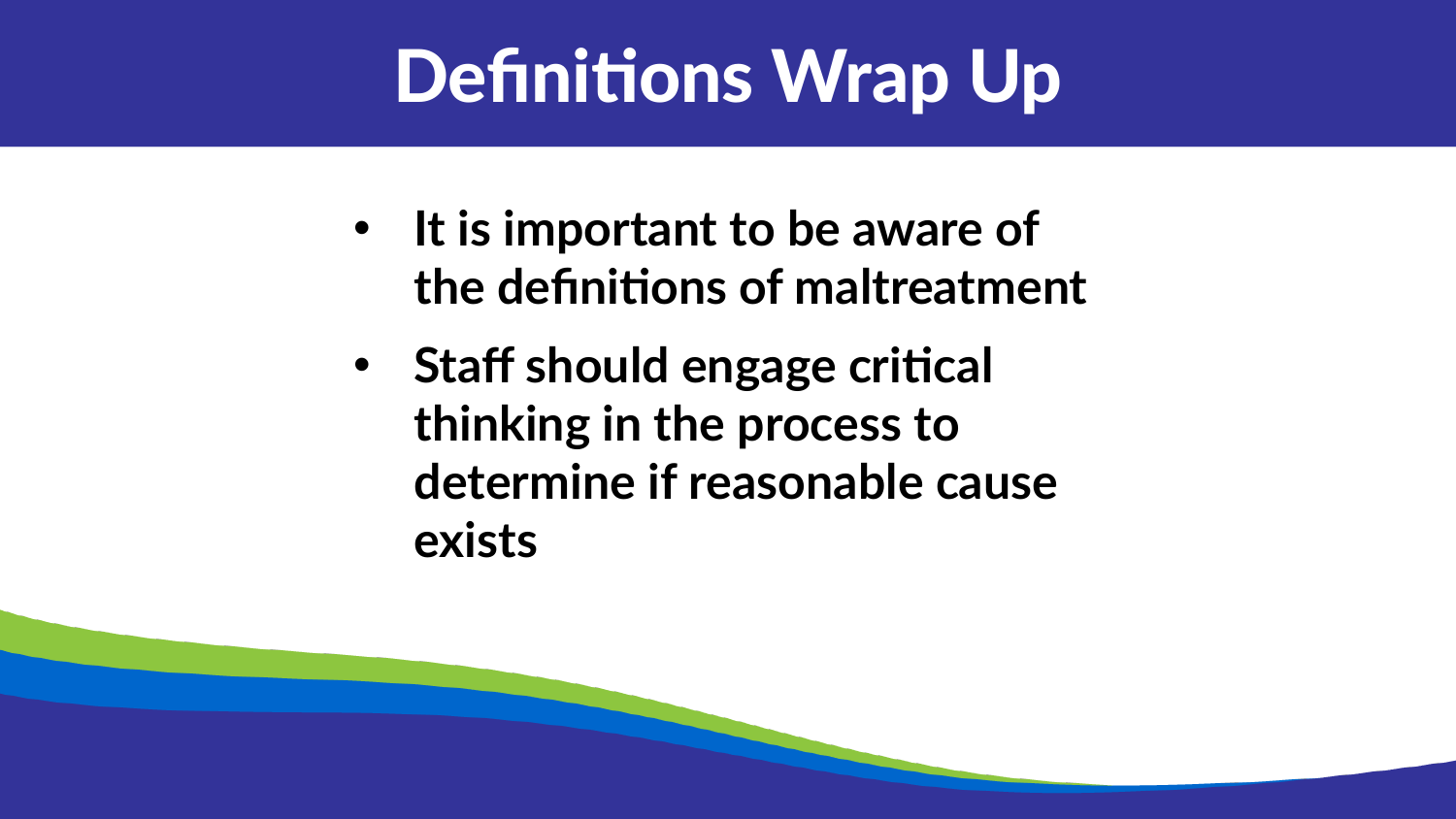

Definitions Wrap Up
It is important to be aware of the definitions of maltreatment
Staff should engage critical thinking in the process to determine if reasonable cause exists